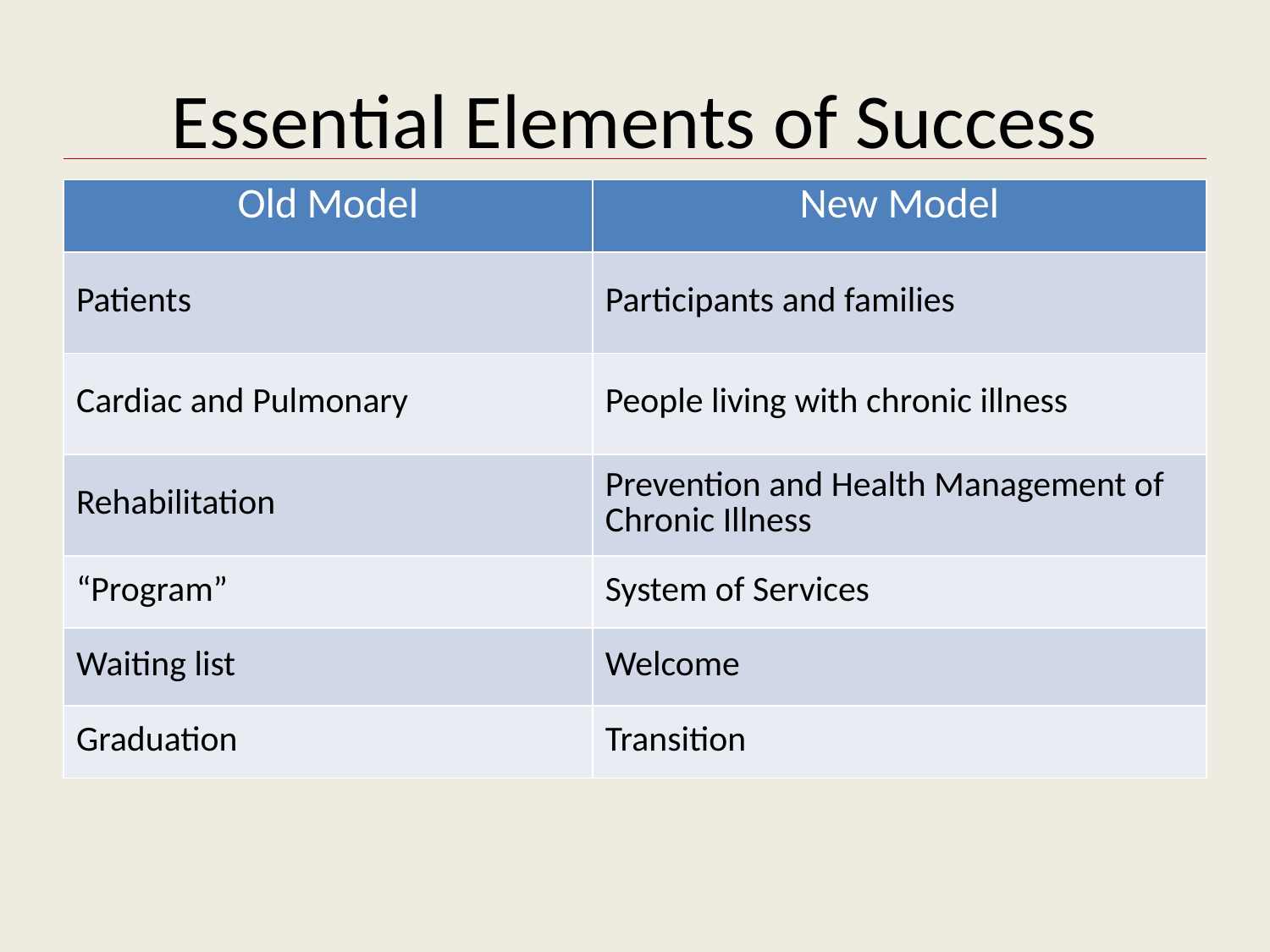

# Essential Elements of Success
| Old Model | New Model |
| --- | --- |
| Patients | Participants and families |
| Cardiac and Pulmonary | People living with chronic illness |
| Rehabilitation | Prevention and Health Management of Chronic Illness |
| “Program” | System of Services |
| Waiting list | Welcome |
| Graduation | Transition |